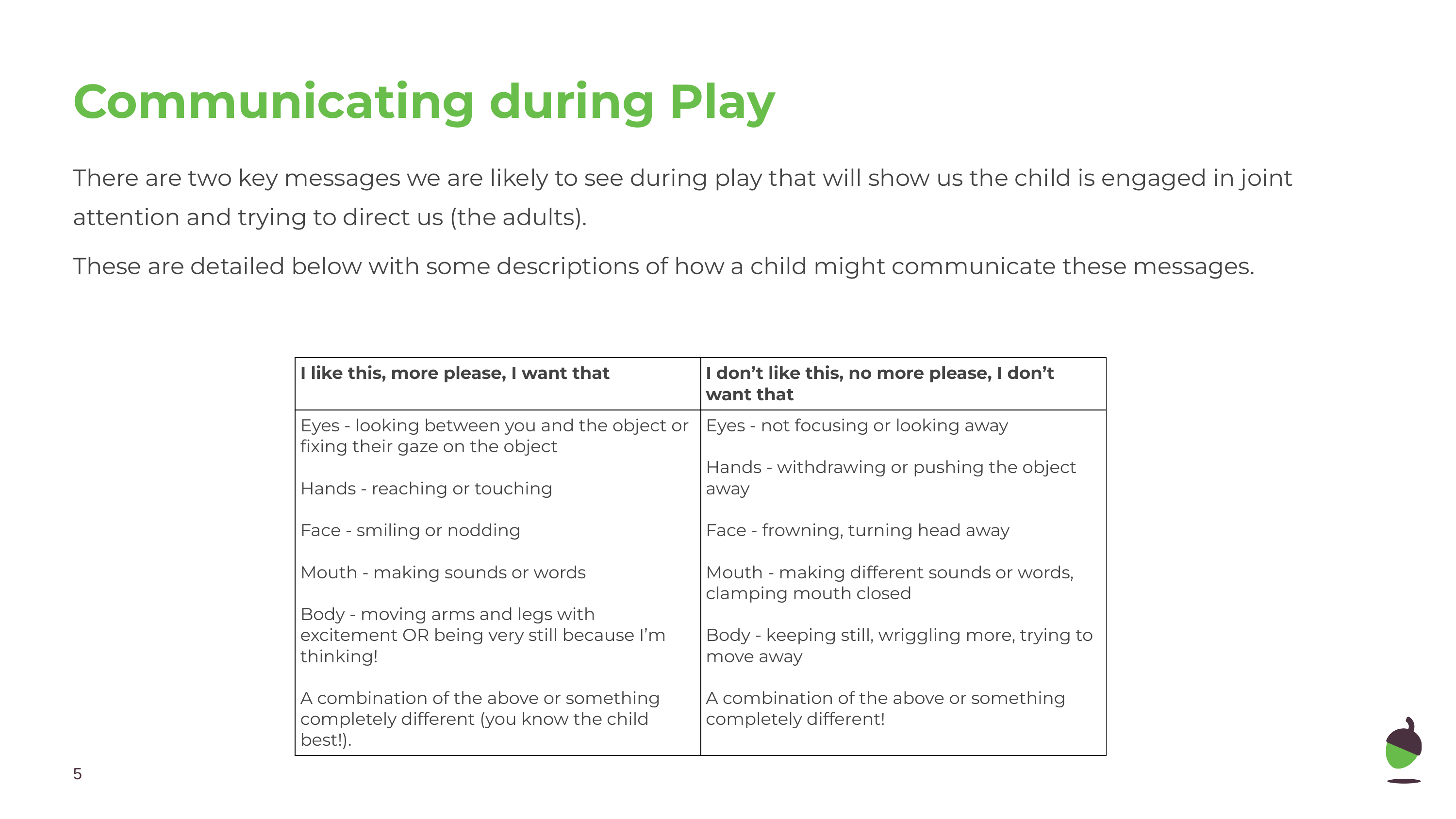

# Communicating during Play
There are two key messages we are likely to see during play that will show us the child is engaged in joint attention and trying to direct us (the adults).
These are detailed below with some descriptions of how a child might communicate these messages.

| I like this, more please, I want that | I don’t like this, no more please, I don’t want that |
| --- | --- |
| Eyes - looking between you and the object or fixing their gaze on the object Hands - reaching or touching Face - smiling or nodding Mouth - making sounds or words Body - moving arms and legs with excitement OR being very still because I’m thinking! A combination of the above or something completely different (you know the child best!). | Eyes - not focusing or looking away Hands - withdrawing or pushing the object away Face - frowning, turning head away Mouth - making different sounds or words, clamping mouth closed Body - keeping still, wriggling more, trying to move away A combination of the above or something completely different! |
5